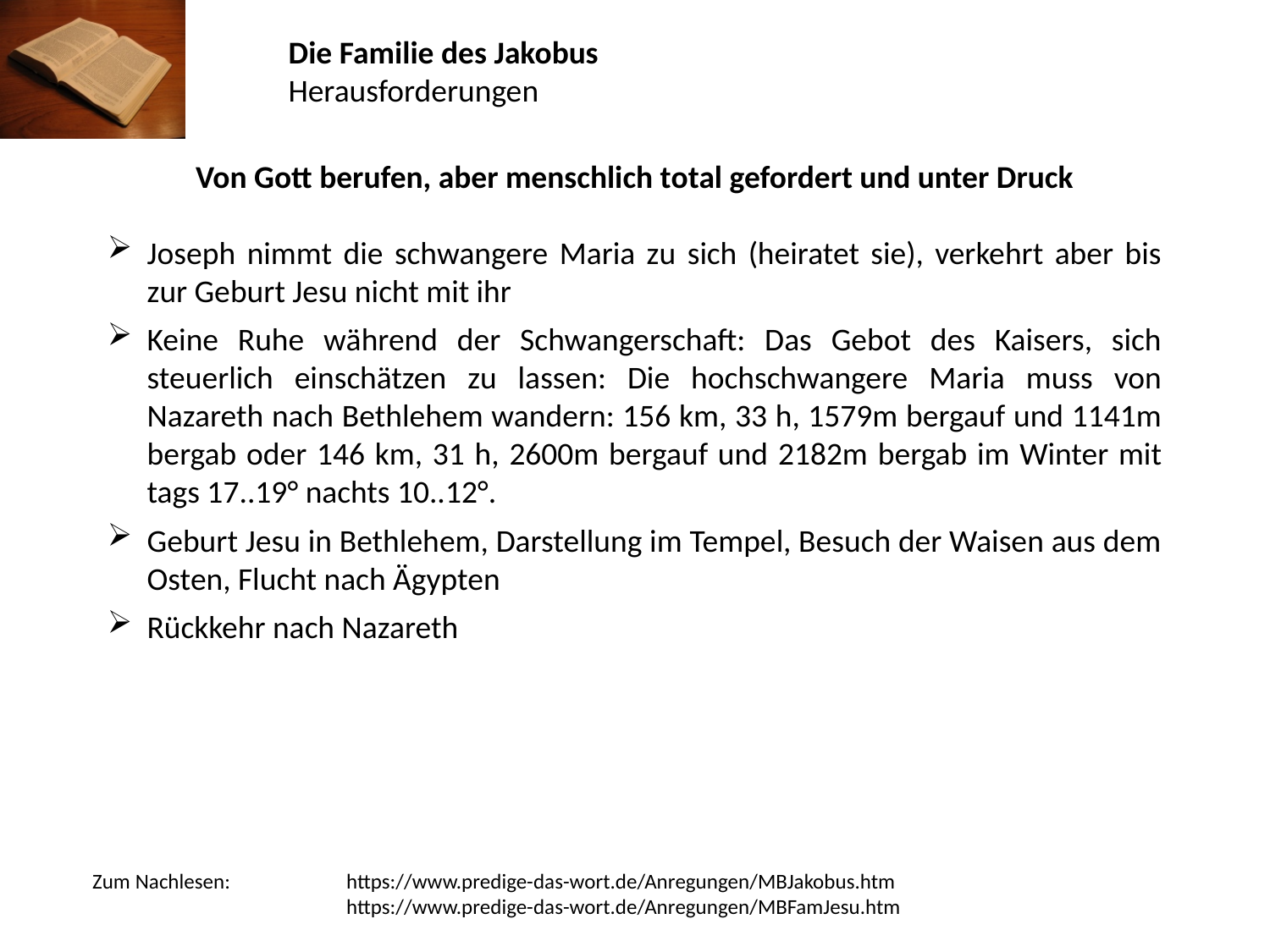

Die Familie des Jakobus
Herausforderungen
Von Gott berufen, aber menschlich total gefordert und unter Druck
Joseph nimmt die schwangere Maria zu sich (heiratet sie), verkehrt aber bis zur Geburt Jesu nicht mit ihr
Keine Ruhe während der Schwangerschaft: Das Gebot des Kaisers, sich steuerlich einschätzen zu lassen: Die hochschwangere Maria muss von Nazareth nach Bethlehem wandern: 156 km, 33 h, 1579m bergauf und 1141m bergab oder 146 km, 31 h, 2600m bergauf und 2182m bergab im Winter mit tags 17..19° nachts 10..12°.
Geburt Jesu in Bethlehem, Darstellung im Tempel, Besuch der Waisen aus dem Osten, Flucht nach Ägypten
Rückkehr nach Nazareth